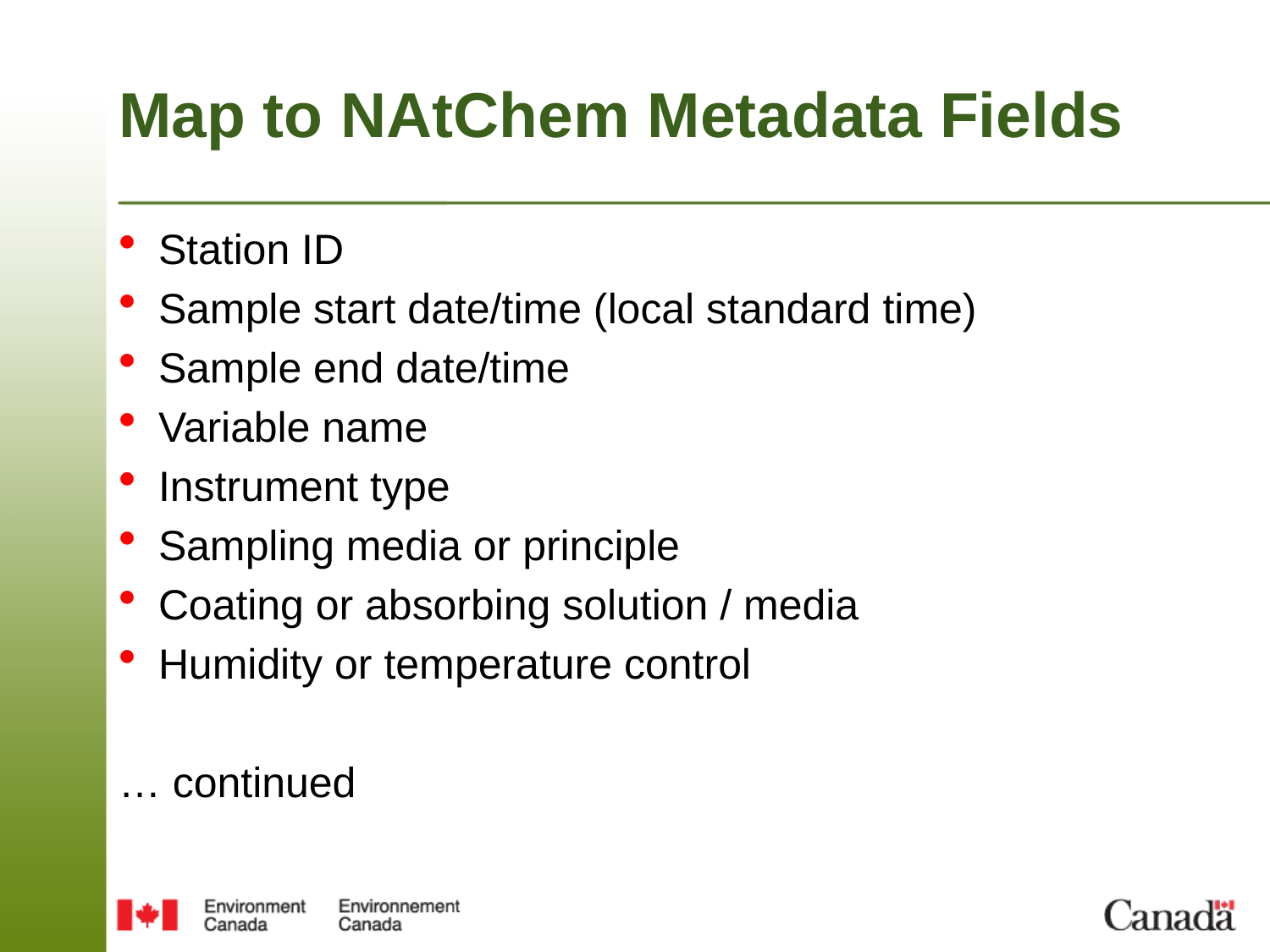

# Map to NAtChem Metadata Fields
Station ID
Sample start date/time (local standard time)
Sample end date/time
Variable name
Instrument type
Sampling media or principle
Coating or absorbing solution / media
Humidity or temperature control

… continued